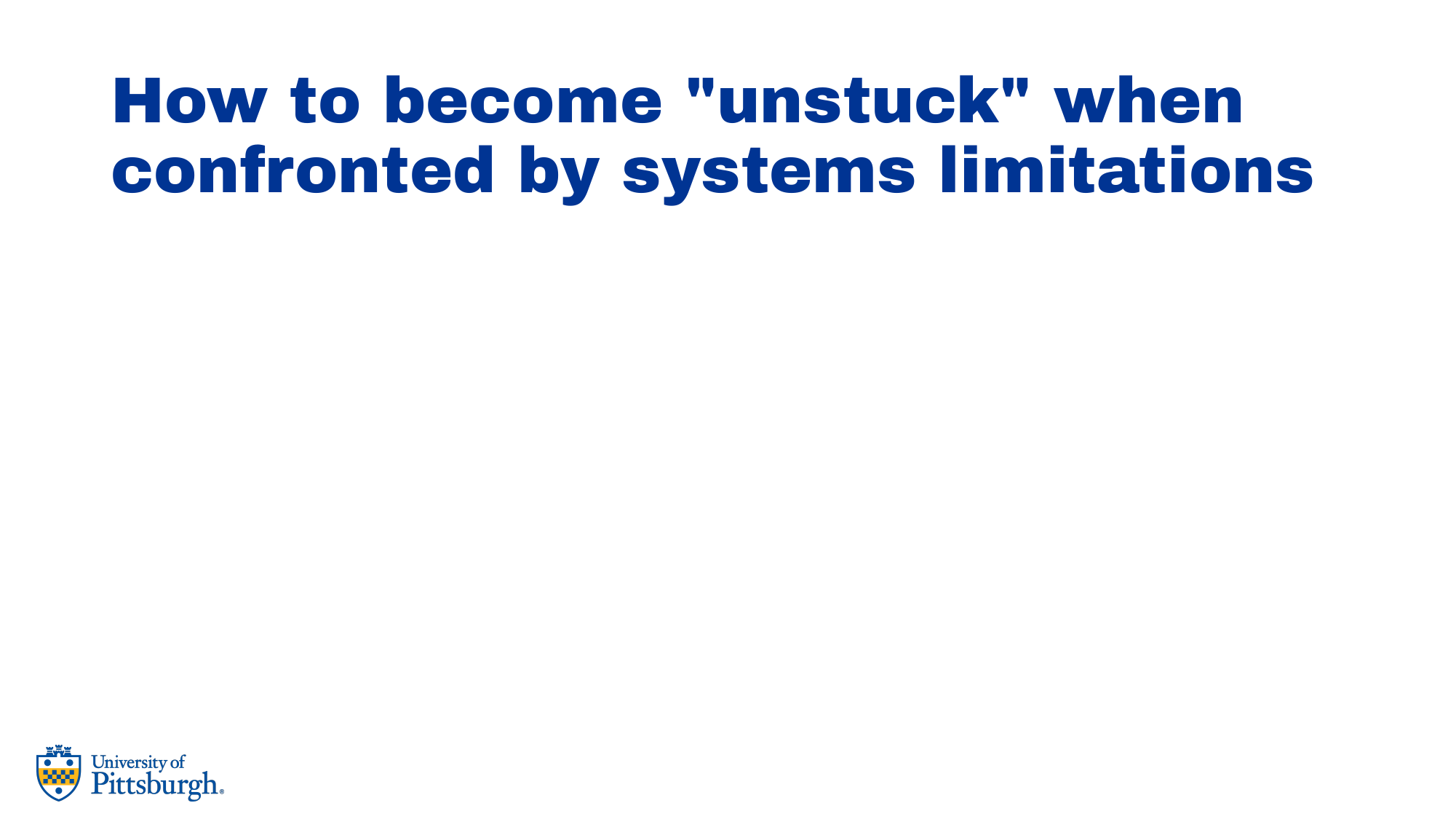

# How to become "unstuck" when confronted by systems limitations